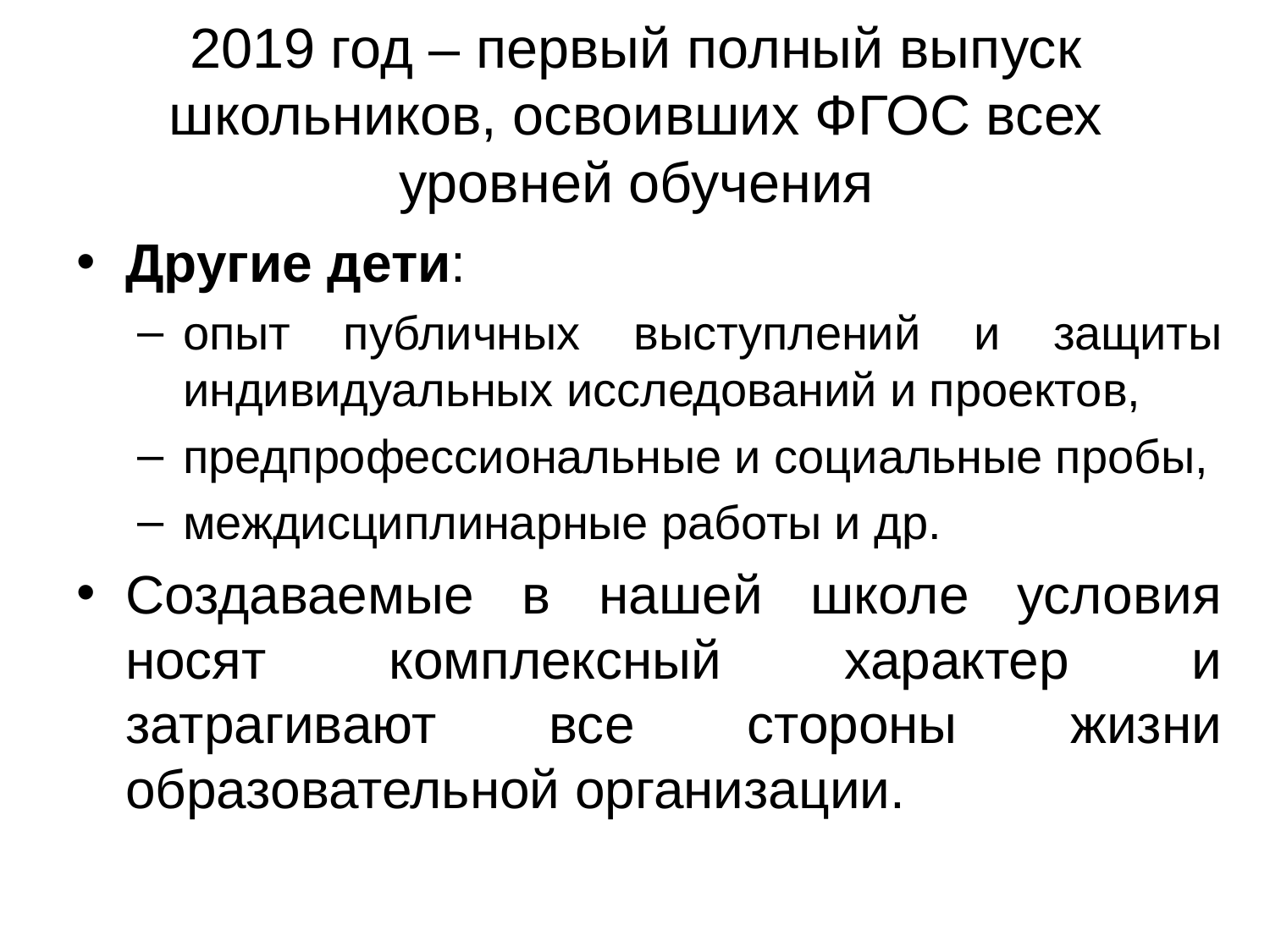

# 2019 год – первый полный выпуск школьников, освоивших ФГОС всех уровней обучения
Другие дети:
опыт публичных выступлений и защиты индивидуальных исследований и проектов,
предпрофессиональные и социальные пробы,
междисциплинарные работы и др.
Создаваемые в нашей школе условия носят комплексный характер и затрагивают все стороны жизни образовательной организации.